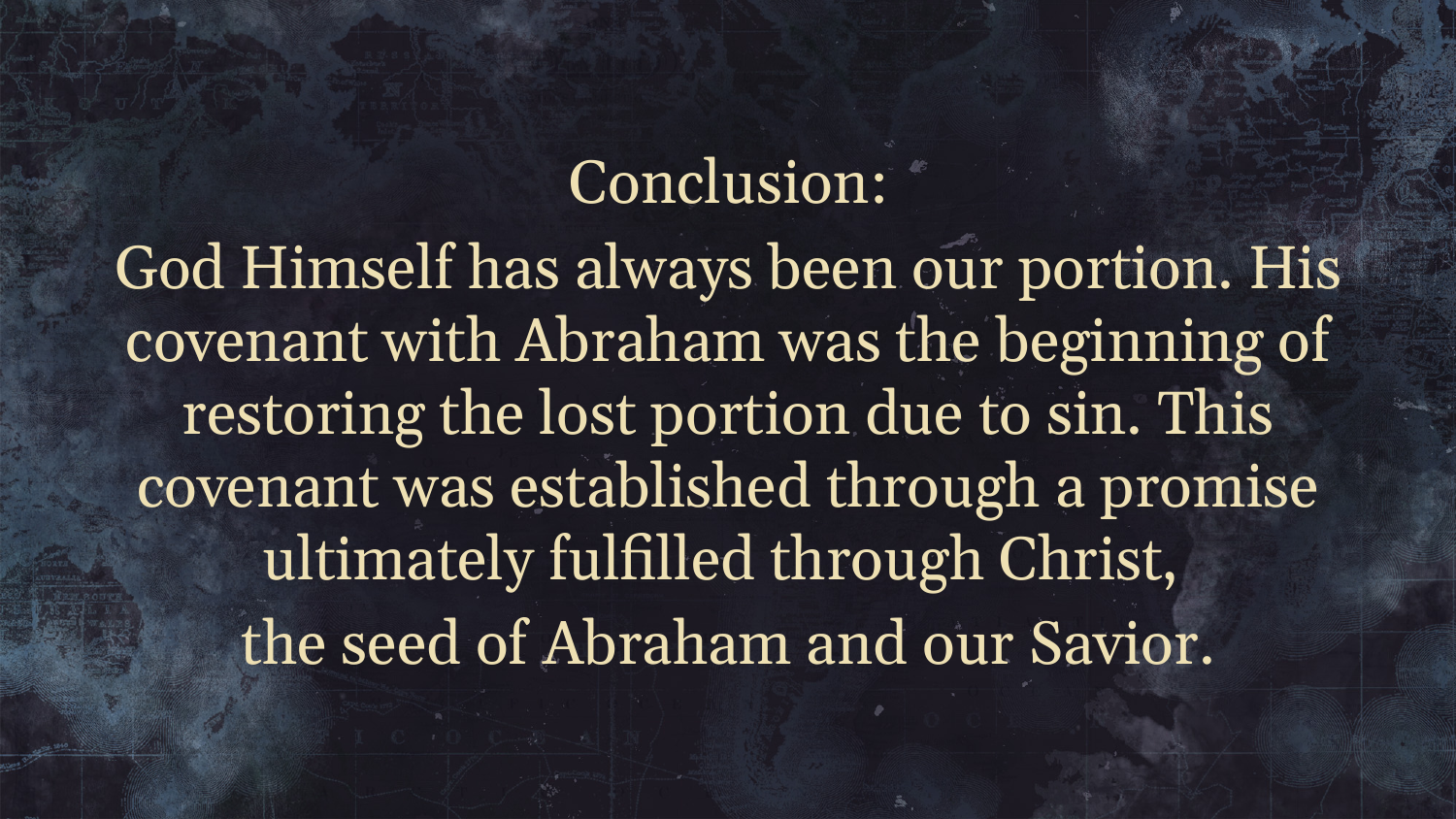

Conclusion:
God Himself has always been our portion. His covenant with Abraham was the beginning of restoring the lost portion due to sin. This covenant was established through a promise ultimately fulfilled through Christ,
the seed of Abraham and our Savior.